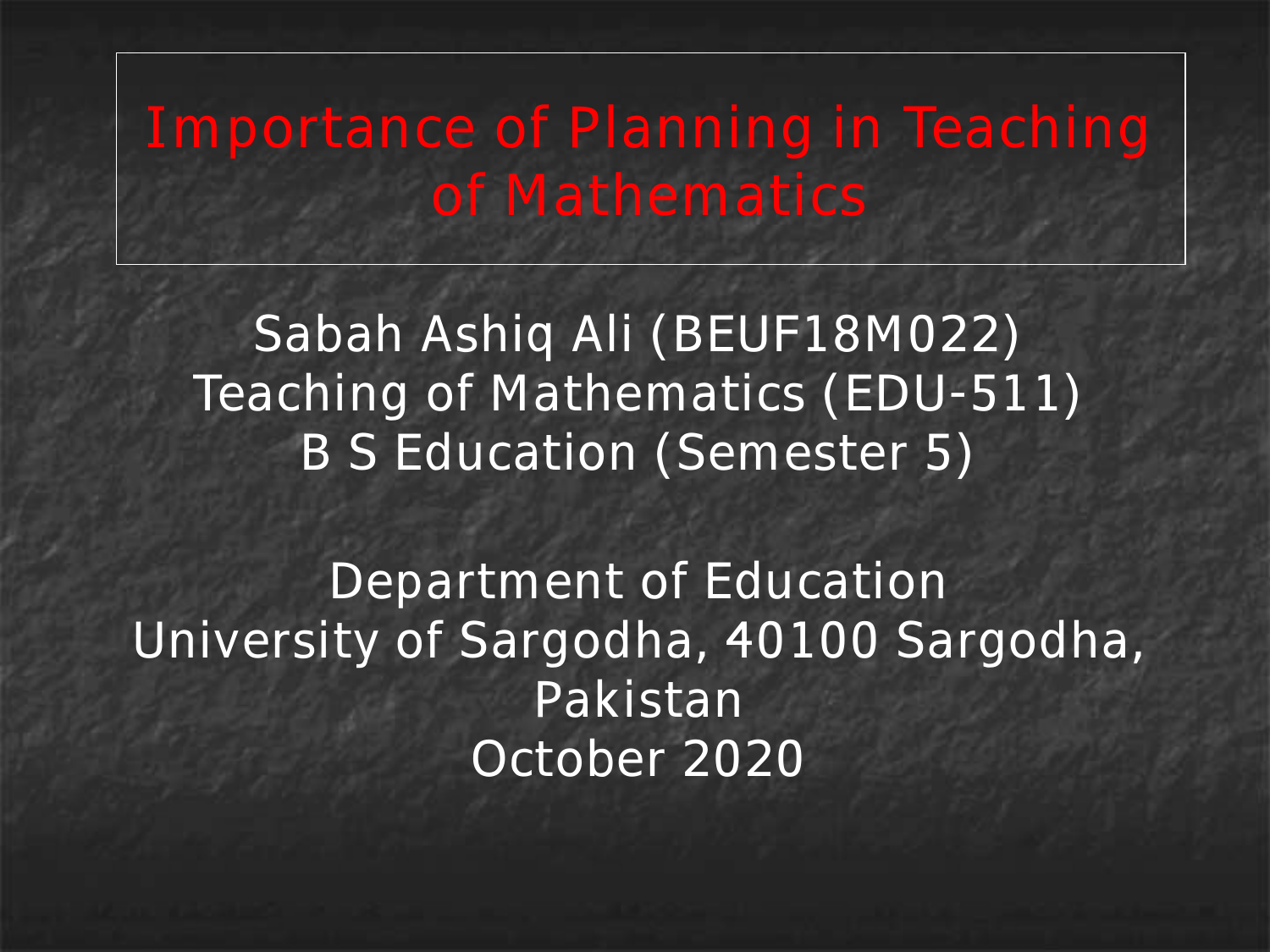

# Importance of Planning in Teaching of Mathematics
Sabah Ashiq Ali (BEUF18M022)
Teaching of Mathematics (EDU-511)
B S Education (Semester 5)
Department of Education
University of Sargodha, 40100 Sargodha, Pakistan
October 2020